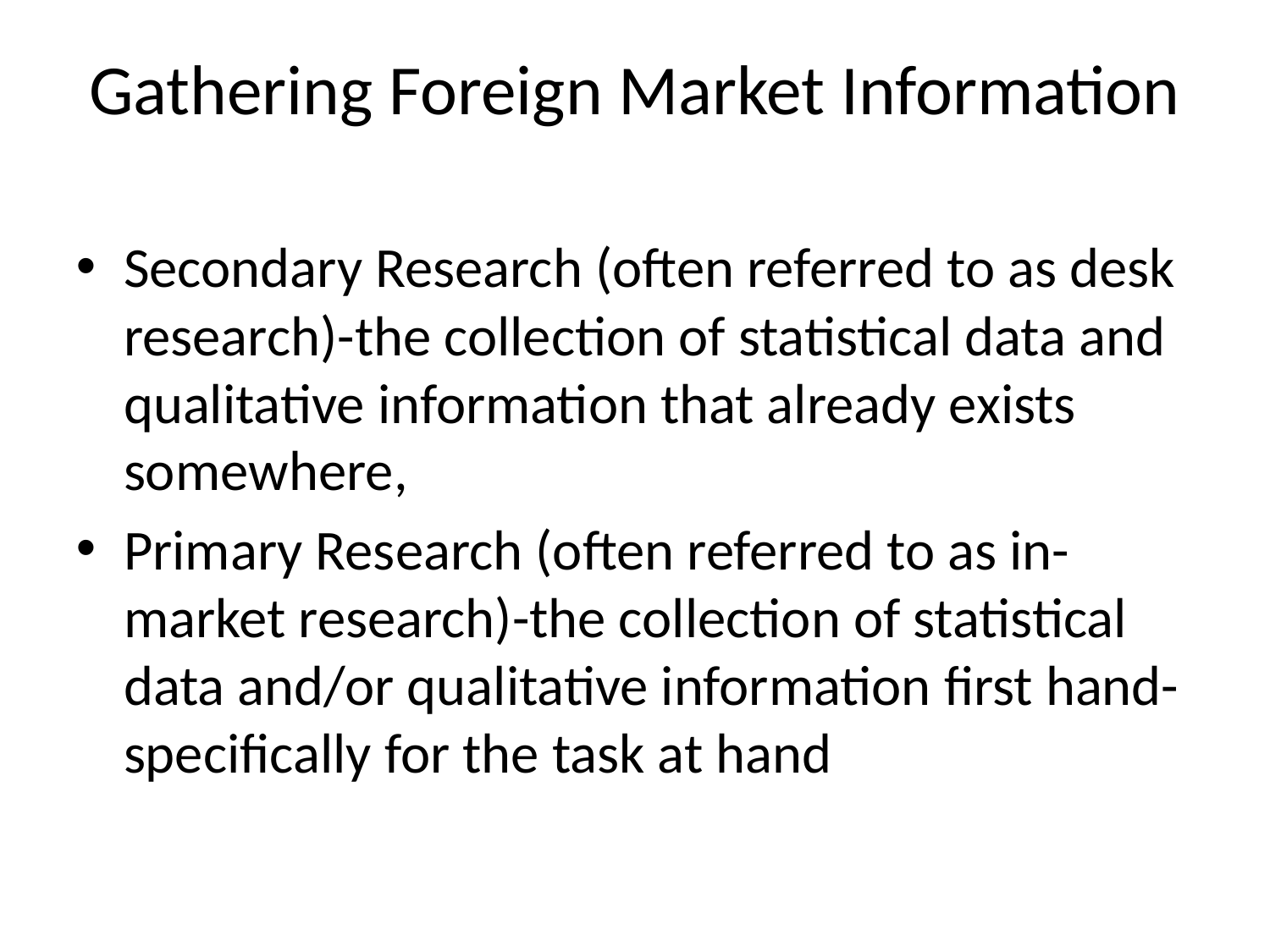

# Gathering Foreign Market Information

Secondary Research (often referred to as desk research)-the collection of statistical data and qualitative information that already exists somewhere,
Primary Research (often referred to as in-market research)-the collection of statistical data and/or qualitative information first hand-specifically for the task at hand